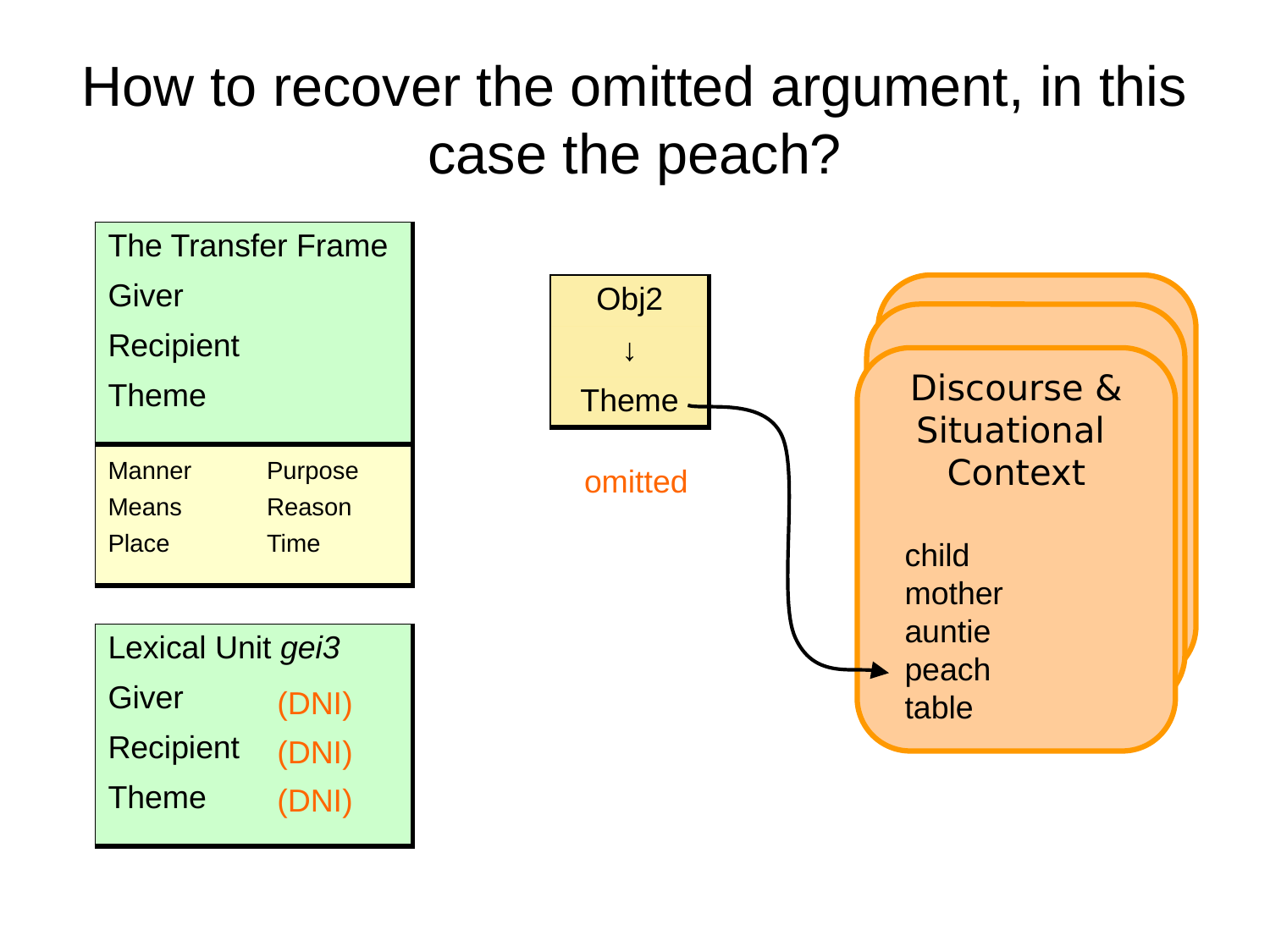

# How to recover the omitted argument, in this case the peach?
| The Transfer Frame Giver Recipient Theme |  |
| --- | --- |
| Manner Means Place | Purpose Reason Time |
| Obj2 |
| --- |
| ↓ |
| Theme |

Discourse & Situational
Context
child
mother
auntie
peach
table

omitted
| Lexical Unit gei3 Giver Recipient Theme |
| --- |
(DNI)
(DNI)
(DNI)